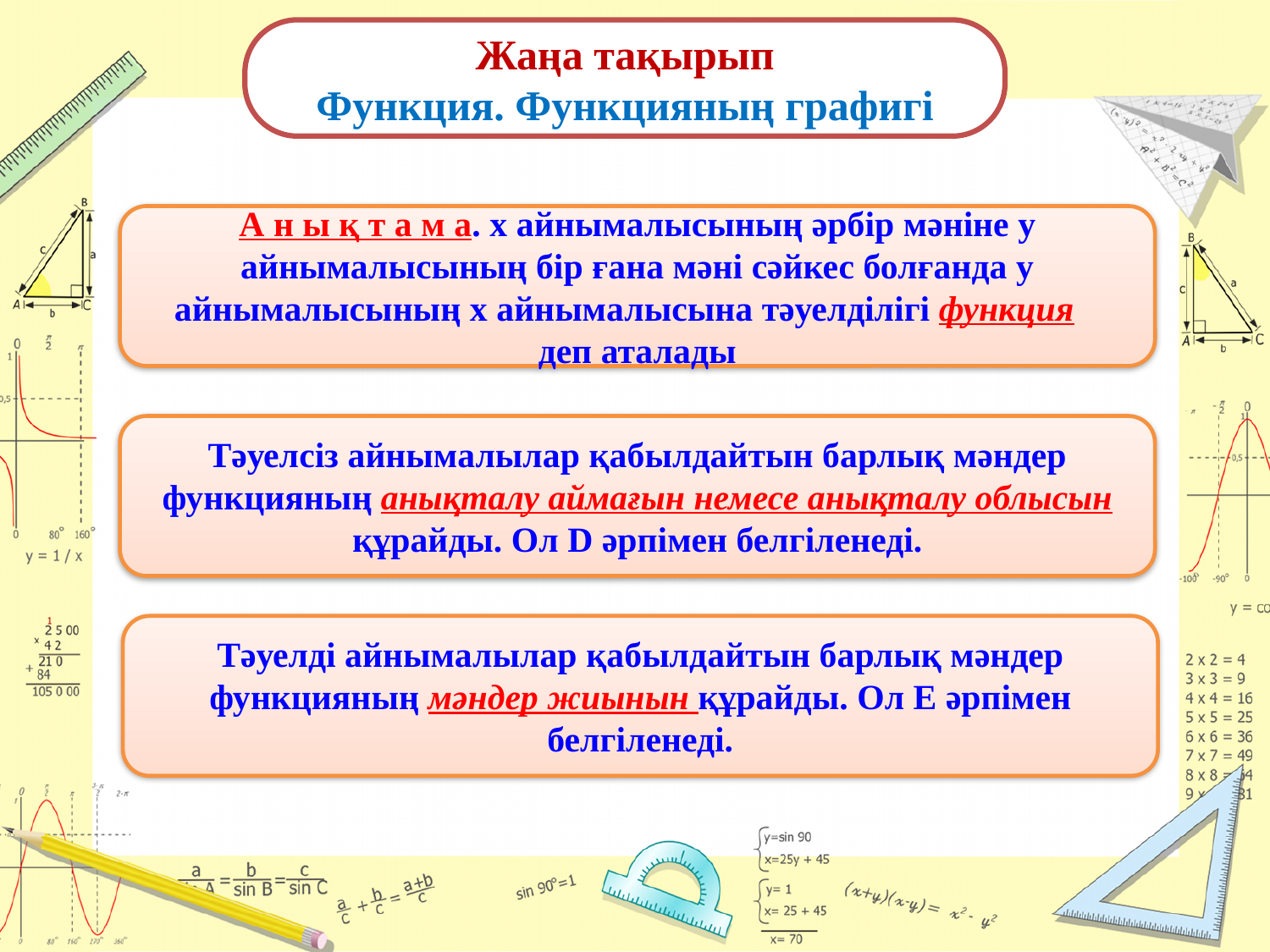

Жаңа тақырып
Функция. Функцияның графигі
А н ы қ т а м а. х айнымалысының әрбір мәніне у айнымалысының бір ғана мәні сәйкес болғанда у айнымалысының х айнымалысына тәуелділігі функция
деп аталады
Тәуелсіз айнымалылар қабылдайтын барлық мәндер функцияның анықталу аймағын немесе анықталу облысын құрайды. Ол D әрпімен белгіленеді.
Тәуелді айнымалылар қабылдайтын барлық мәндер функцияның мәндер жиынын құрайды. Ол Е әрпімен белгіленеді.